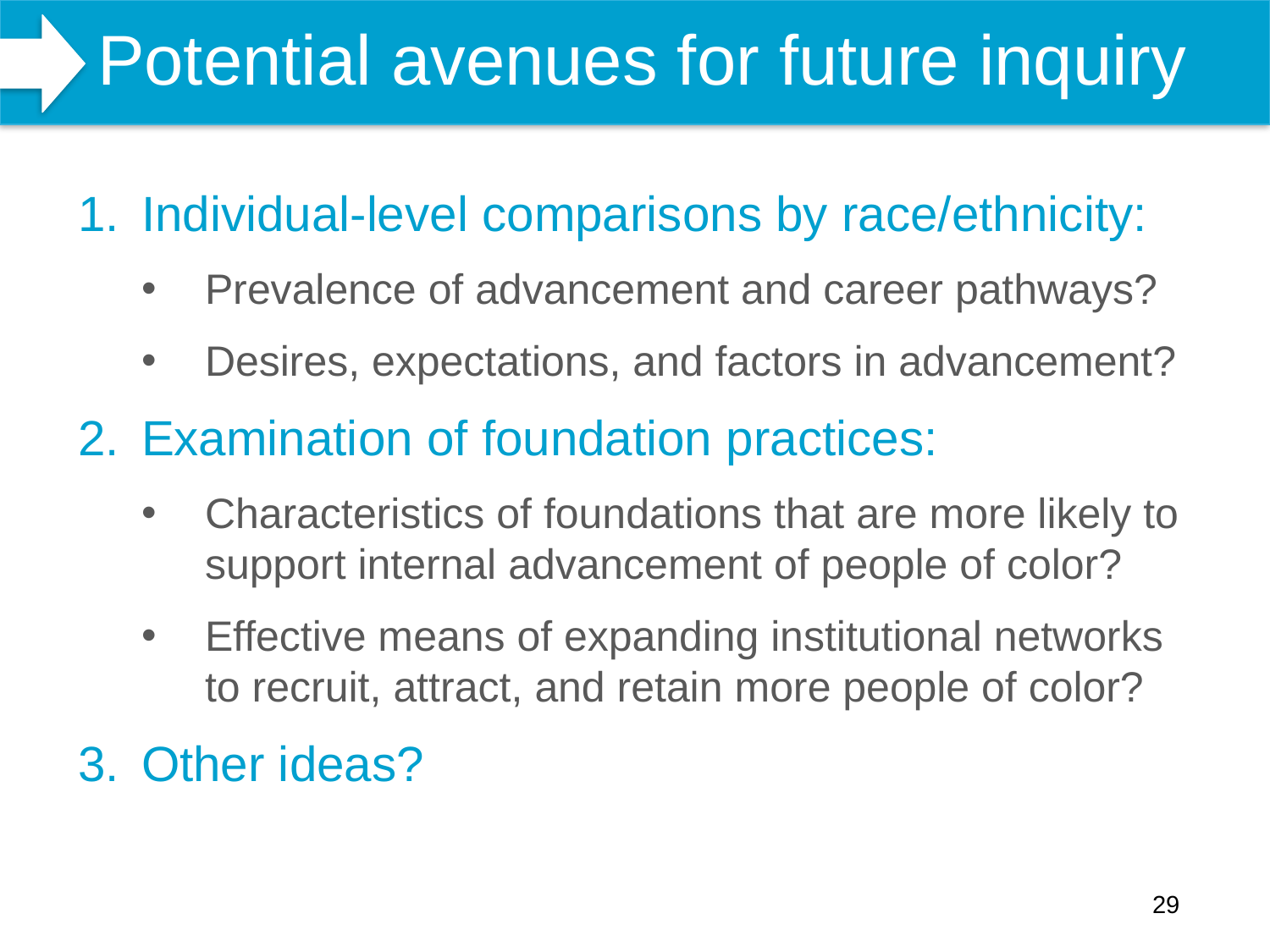

# Potential avenues for future inquiry

WHAT WE DO
Individual-level comparisons by race/ethnicity:
Prevalence of advancement and career pathways?
Desires, expectations, and factors in advancement?
Examination of foundation practices:
Characteristics of foundations that are more likely to support internal advancement of people of color?
Effective means of expanding institutional networks to recruit, attract, and retain more people of color?
Other ideas?
29